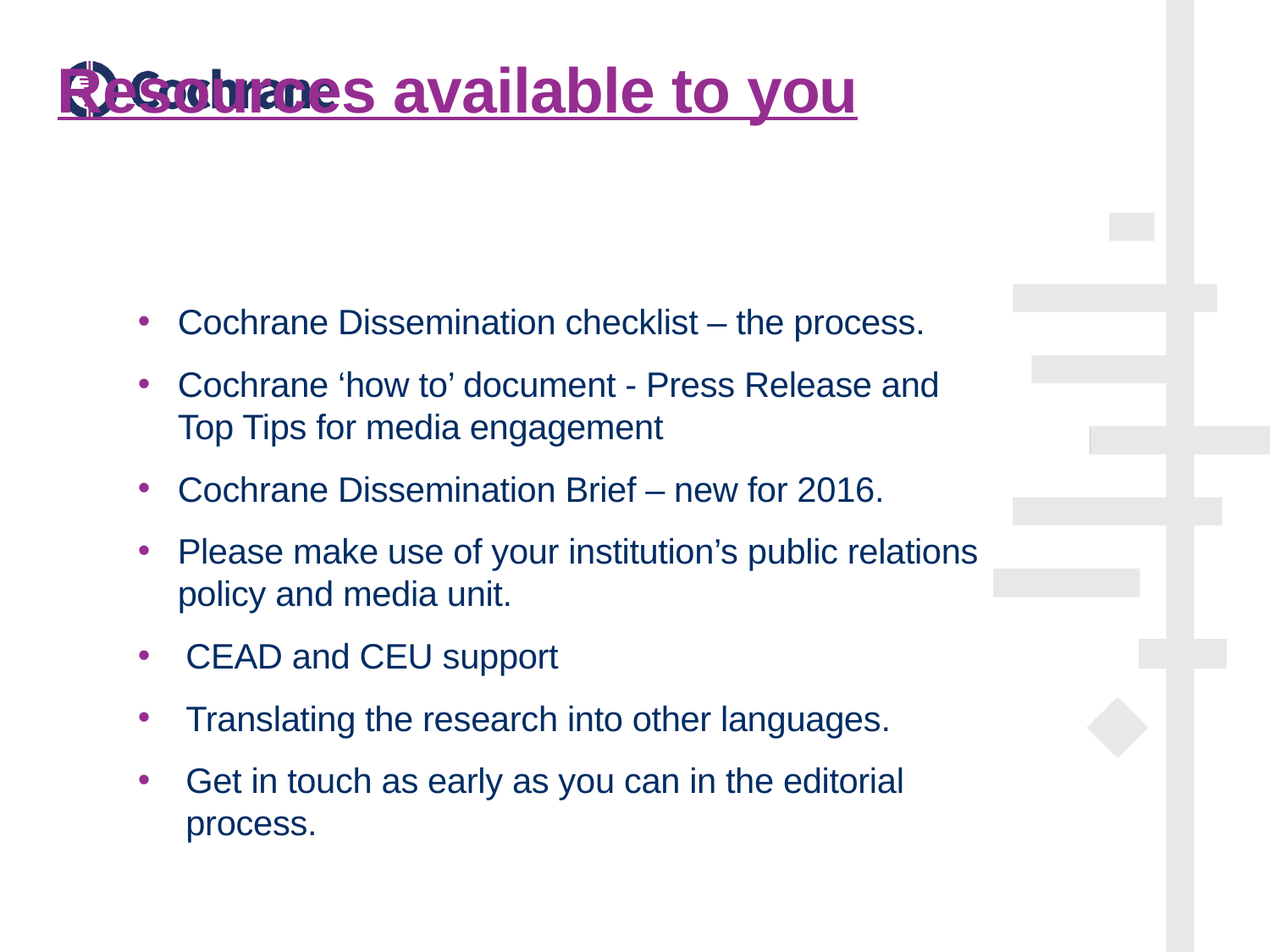

# Resources available to you
Cochrane Dissemination checklist – the process.
Cochrane ‘how to’ document - Press Release and Top Tips for media engagement
Cochrane Dissemination Brief – new for 2016.
Please make use of your institution’s public relations policy and media unit.
CEAD and CEU support
Translating the research into other languages.
Get in touch as early as you can in the editorial process.